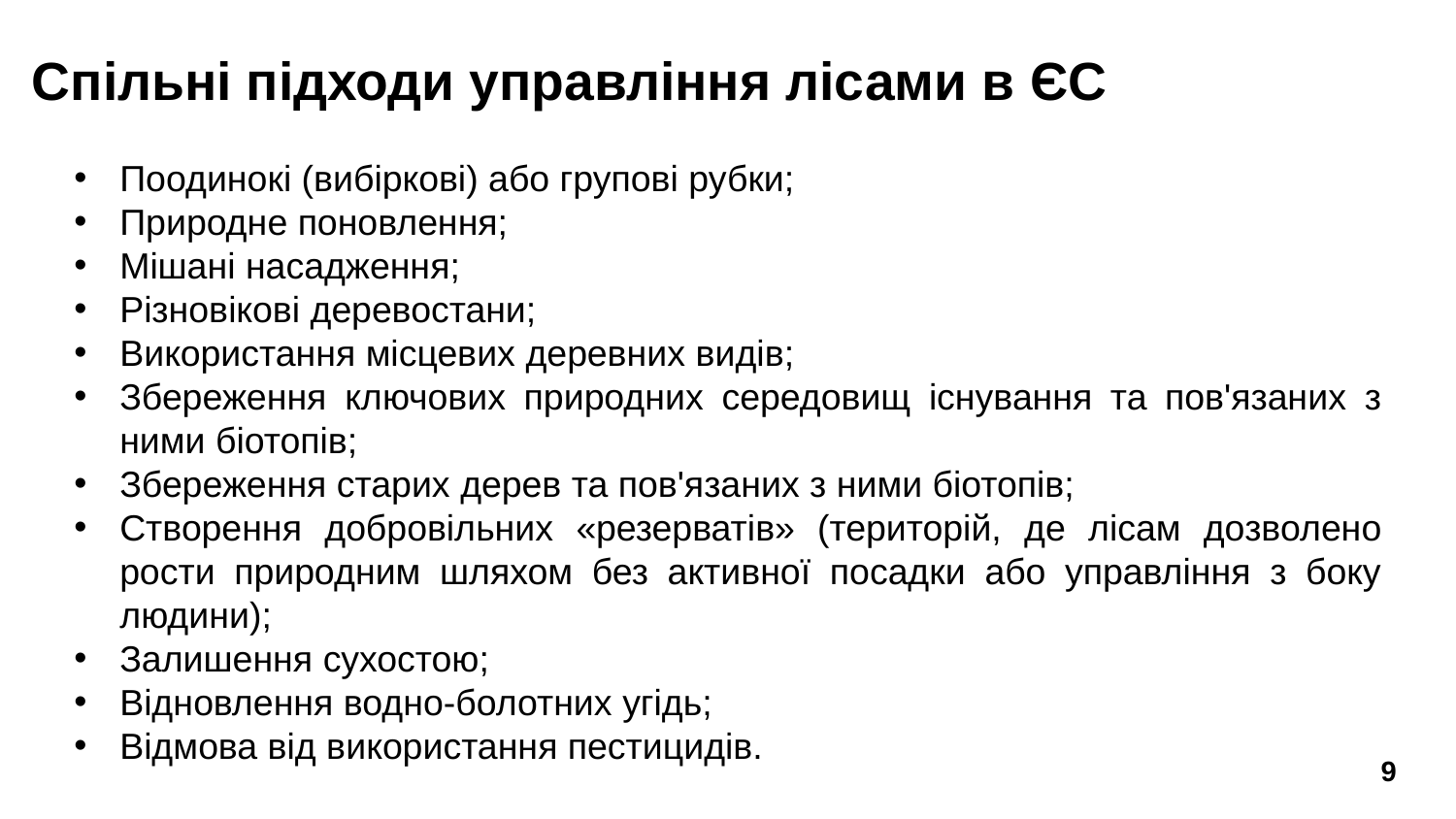

# Спільні підходи управління лісами в ЄС
Поодинокі (вибіркові) або групові рубки;
Природне поновлення;
Мішані насадження;
Різновікові деревостани;
Використання місцевих деревних видів;
Збереження ключових природних середовищ існування та пов'язаних з ними біотопів;
Збереження старих дерев та пов'язаних з ними біотопів;
Створення добровільних «резерватів» (територій, де лісам дозволено рости природним шляхом без активної посадки або управління з боку людини);
Залишення сухостою;
Відновлення водно-болотних угідь;
Відмова від використання пестицидів.
9